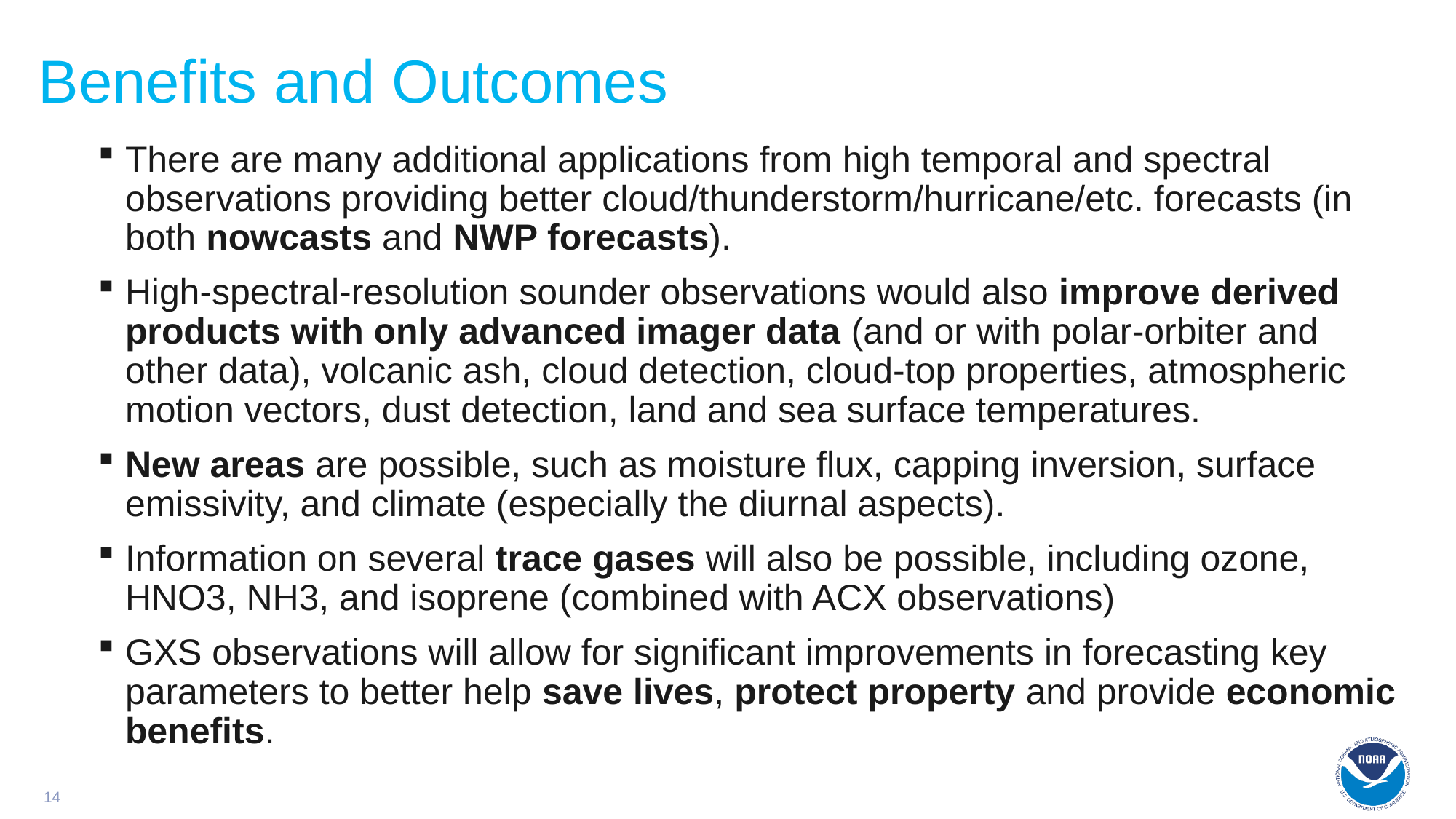

# Benefits and Outcomes
There are many additional applications from high temporal and spectral observations providing better cloud/thunderstorm/hurricane/etc. forecasts (in both nowcasts and NWP forecasts).
High-spectral-resolution sounder observations would also improve derived products with only advanced imager data (and or with polar-orbiter and other data), volcanic ash, cloud detection, cloud-top properties, atmospheric motion vectors, dust detection, land and sea surface temperatures.
New areas are possible, such as moisture flux, capping inversion, surface emissivity, and climate (especially the diurnal aspects).
Information on several trace gases will also be possible, including ozone, HNO3, NH3, and isoprene (combined with ACX observations)
GXS observations will allow for significant improvements in forecasting key parameters to better help save lives, protect property and provide economic benefits.
14